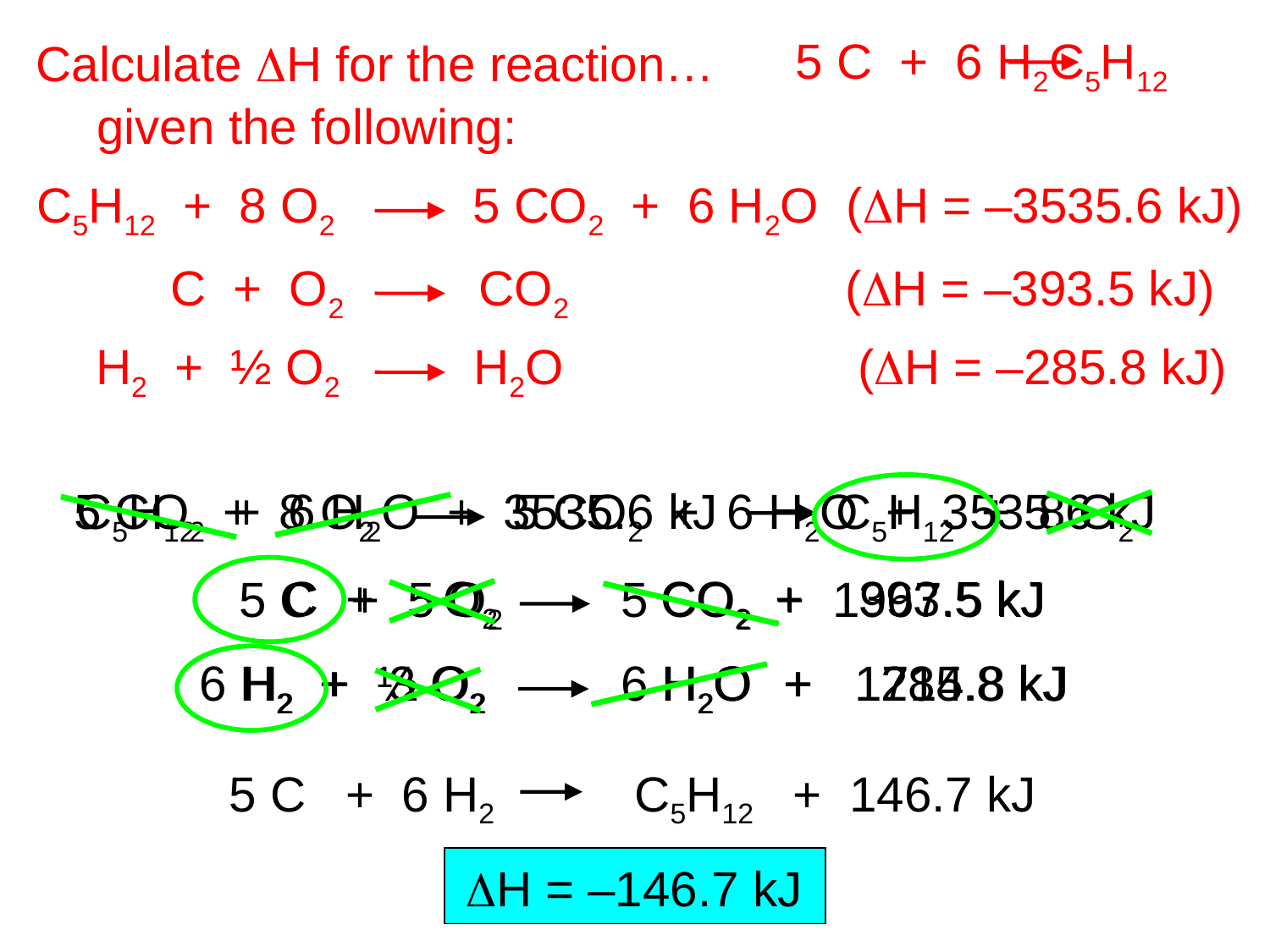

Calculate ΔH for the reaction…
5 C  +  6 H2	C5H12

given the following:
C5H12  +  8 O2	    5 CO2  +  6 H2O  (ΔH = –3535.6 kJ)

C  +  O2	    CO2    		     (ΔH = –393.5 kJ)

H2  +  ½ O2	         H2O    			(ΔH = –285.8 kJ)

C5H12  +  8 O2	    5 CO2  +  6 H2O  +  3535.6 kJ

5 CO2  +  6 H2O  +  3535.6 kJ	C5H12  +  8 O2

C  +     O2	         CO2   +    393.5 kJ
5 C   +  5 O2         5 CO2   +  1967.5 kJ

6 H2  +   3 O2	   6 H2O    +   1714.8 kJ
H2  +  ½ O2	            H2O    +     285.8 kJ

5 C
+  6 H2
C5H12
+  146.7 kJ

ΔH = –146.7 kJ